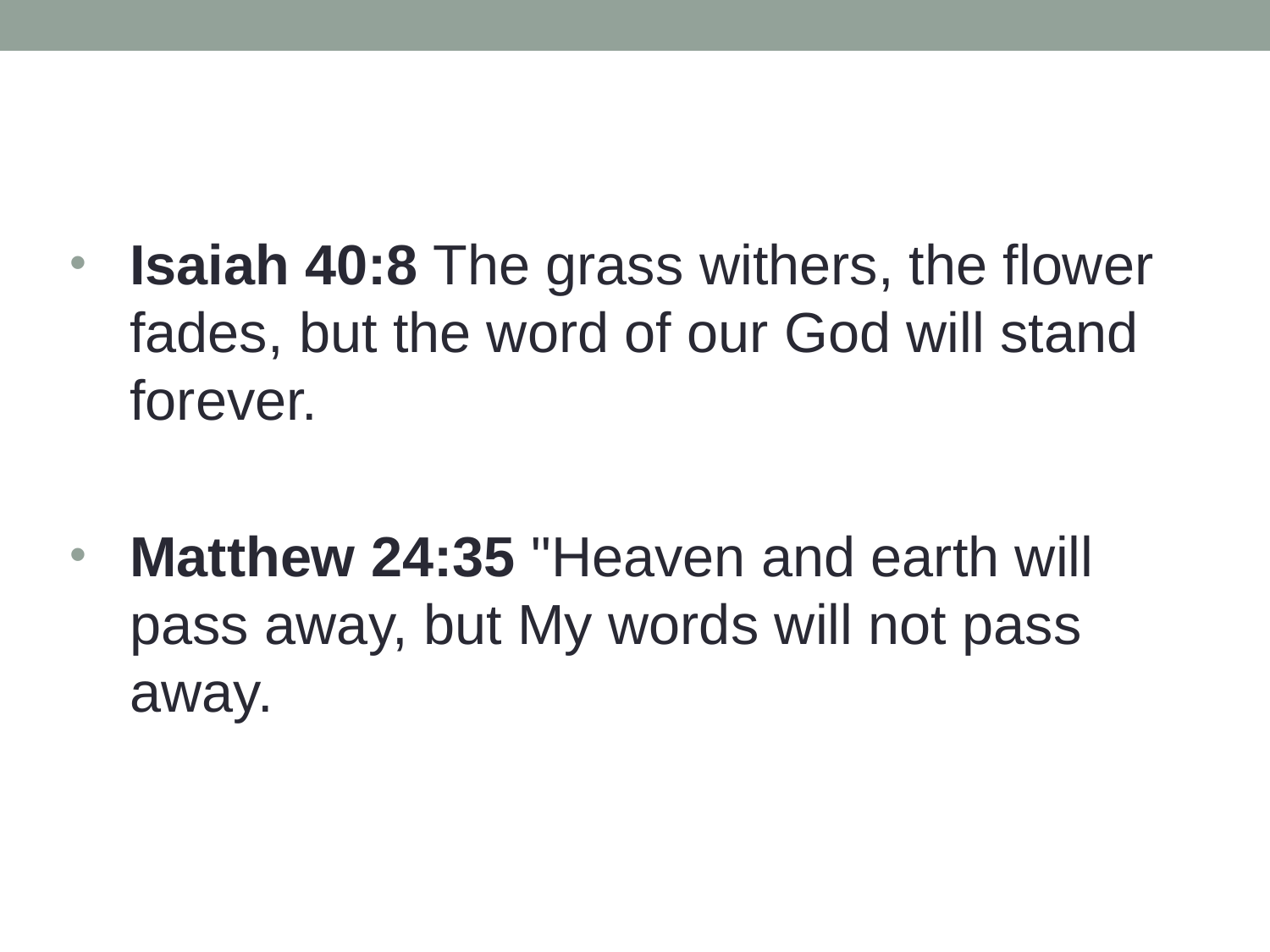

#
Isaiah 40:8 The grass withers, the flower fades, but the word of our God will stand forever.

Matthew 24:35 "Heaven and earth will pass away, but My words will not pass away.